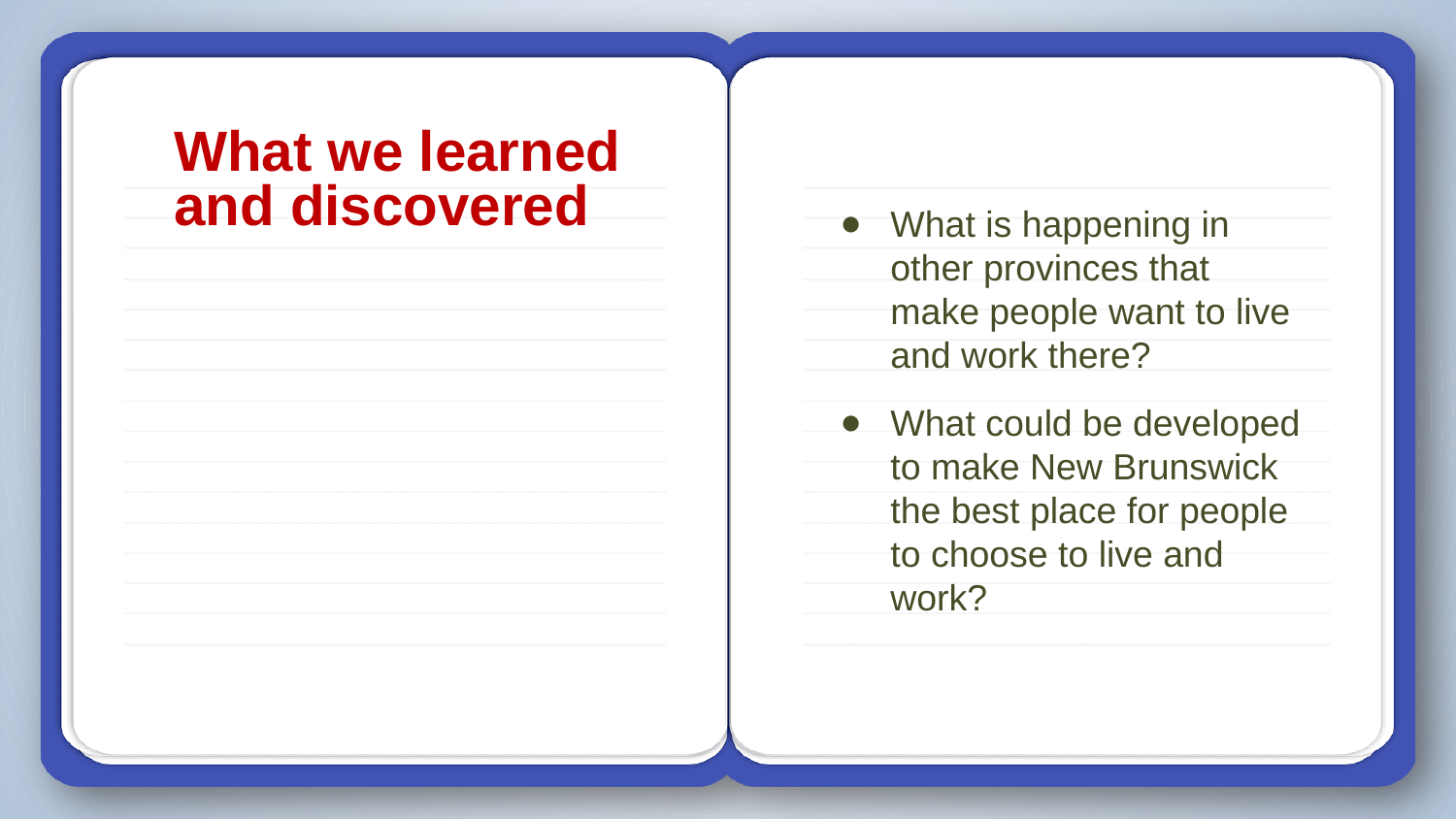

What is happening in other provinces that make people want to live and work there?
What could be developed to make New Brunswick the best place for people to choose to live and work?
# What we learned and discovered